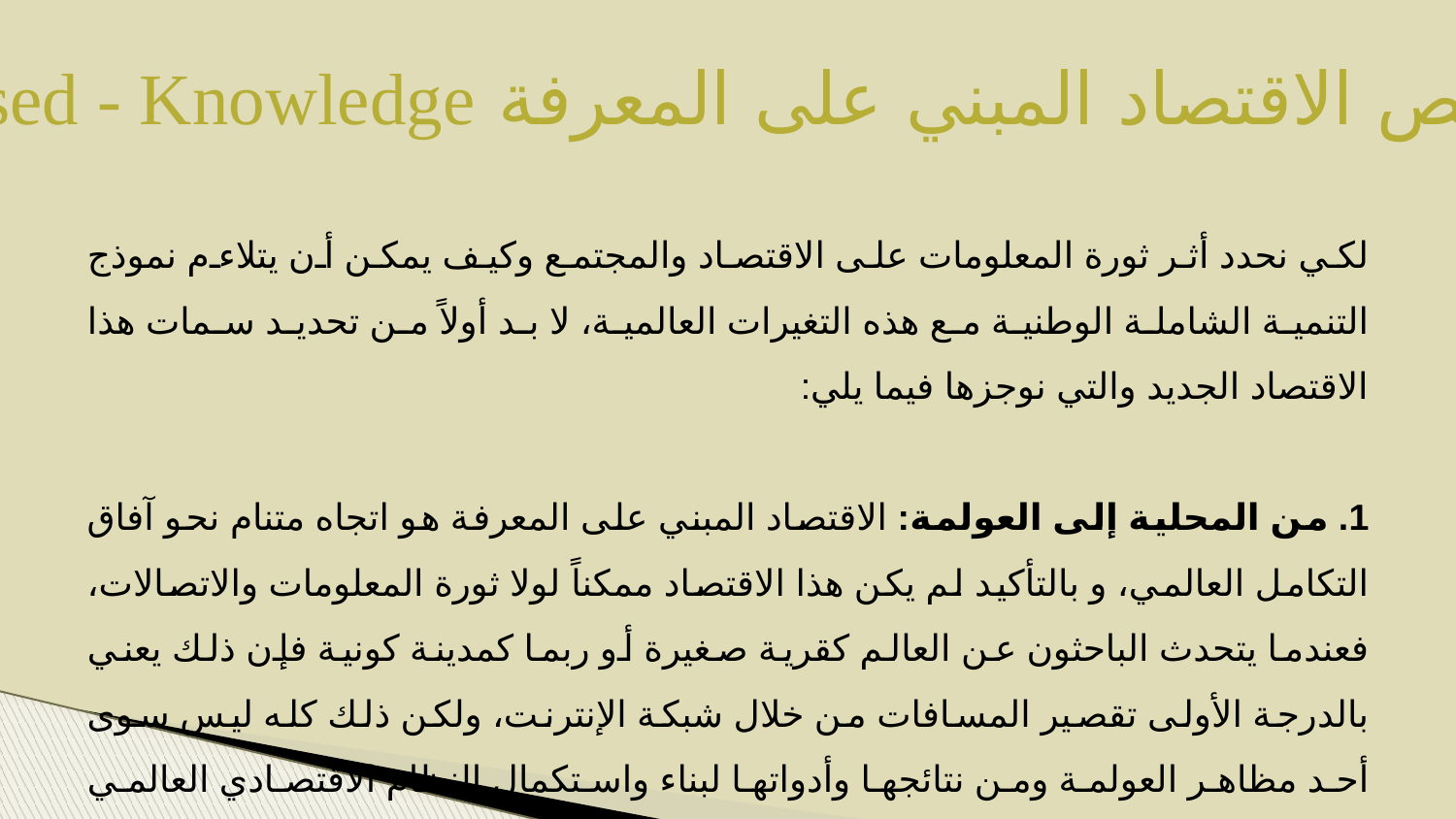

خصائص الاقتصاد المبني على المعرفة based - Knowledge :-
	لكي نحدد أثر ثورة المعلومات على الاقتصاد والمجتمع وكيف يمكن أن يتلاءم نموذج التنمية الشاملة الوطنية مع هذه التغيرات العالمية، لا بد أولاً من تحديد سمات هذا الاقتصاد الجديد والتي نوجزها فيما يلي:

1. من المحلية إلى العولمة: الاقتصاد المبني على المعرفة هو اتجاه متنام نحو آفاق التكامل العالمي، و بالتأكيد لم يكن هذا الاقتصاد ممكناً لولا ثورة المعلومات والاتصالات، فعندما يتحدث الباحثون عن العالم كقرية صغيرة أو ربما كمدينة كونية فإن ذلك يعني بالدرجة الأولى تقصير المسافات من خلال شبكة الإنترنت، ولكن ذلك كله ليس سوى أحد مظاهر العولمة ومن نتائجها وأدواتها لبناء واستكمال النظام الاقتصادي العالمي المبني على المعرفة.